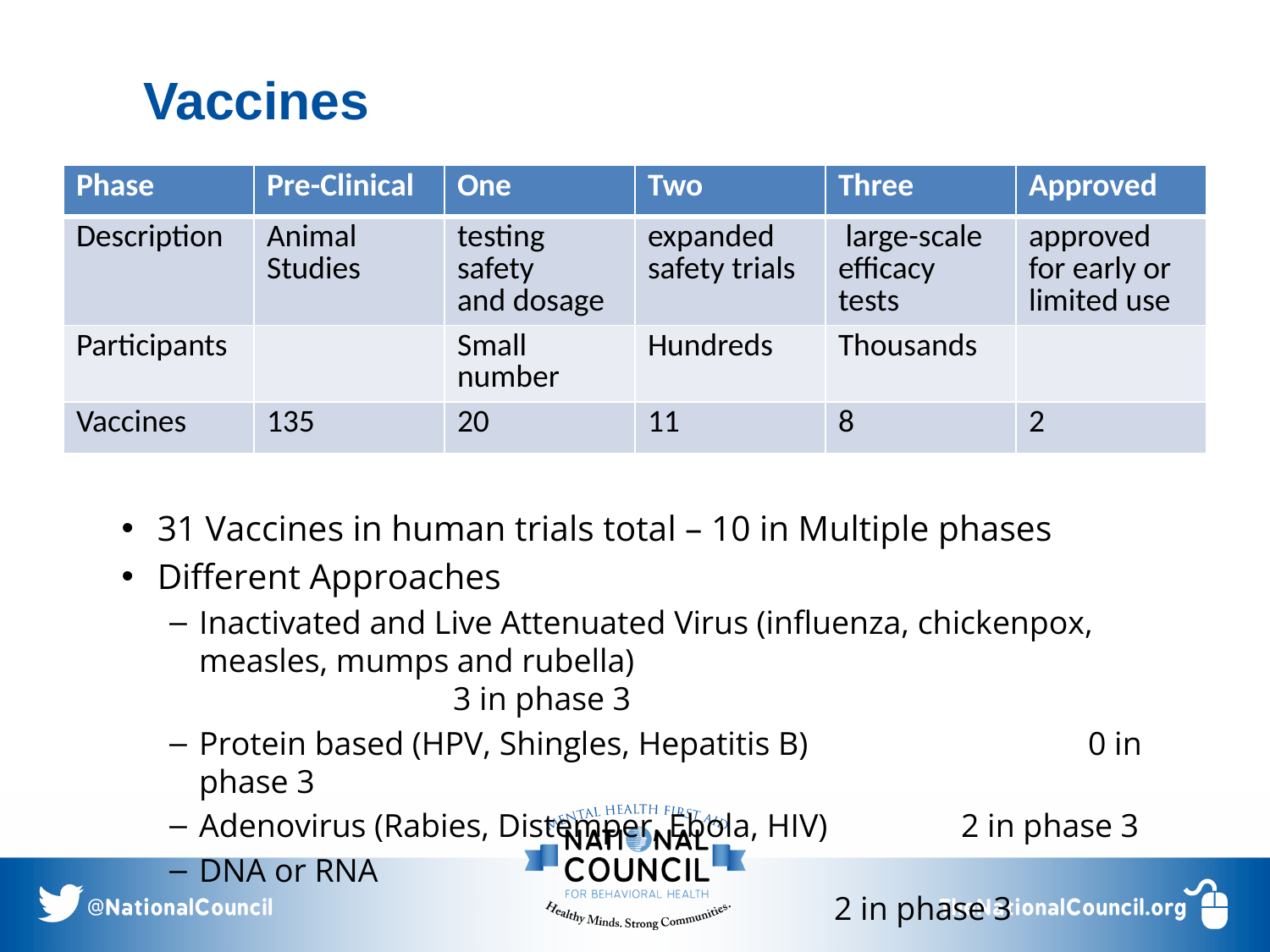

# Vaccines
| Phase | Pre-Clinical | One | Two | Three | Approved |
| --- | --- | --- | --- | --- | --- |
| Description | Animal Studies | testing safety and dosage | expanded safety trials | large-scale efficacy tests | approved for early or limited use |
| Participants |  | Small number | Hundreds | Thousands |  |
| Vaccines | 135 | 20 | 11 | 8 | 2 |
31 Vaccines in human trials total – 10 in Multiple phases
Different Approaches
Inactivated and Live Attenuated Virus (influenza, chickenpox, measles, mumps and rubella)						3 in phase 3
Protein based (HPV, Shingles, Hepatitis B)			0 in phase 3
Adenovirus (Rabies, Distemper, Ebola, HIV)		2 in phase 3
DNA or RNA 											2 in phase 3